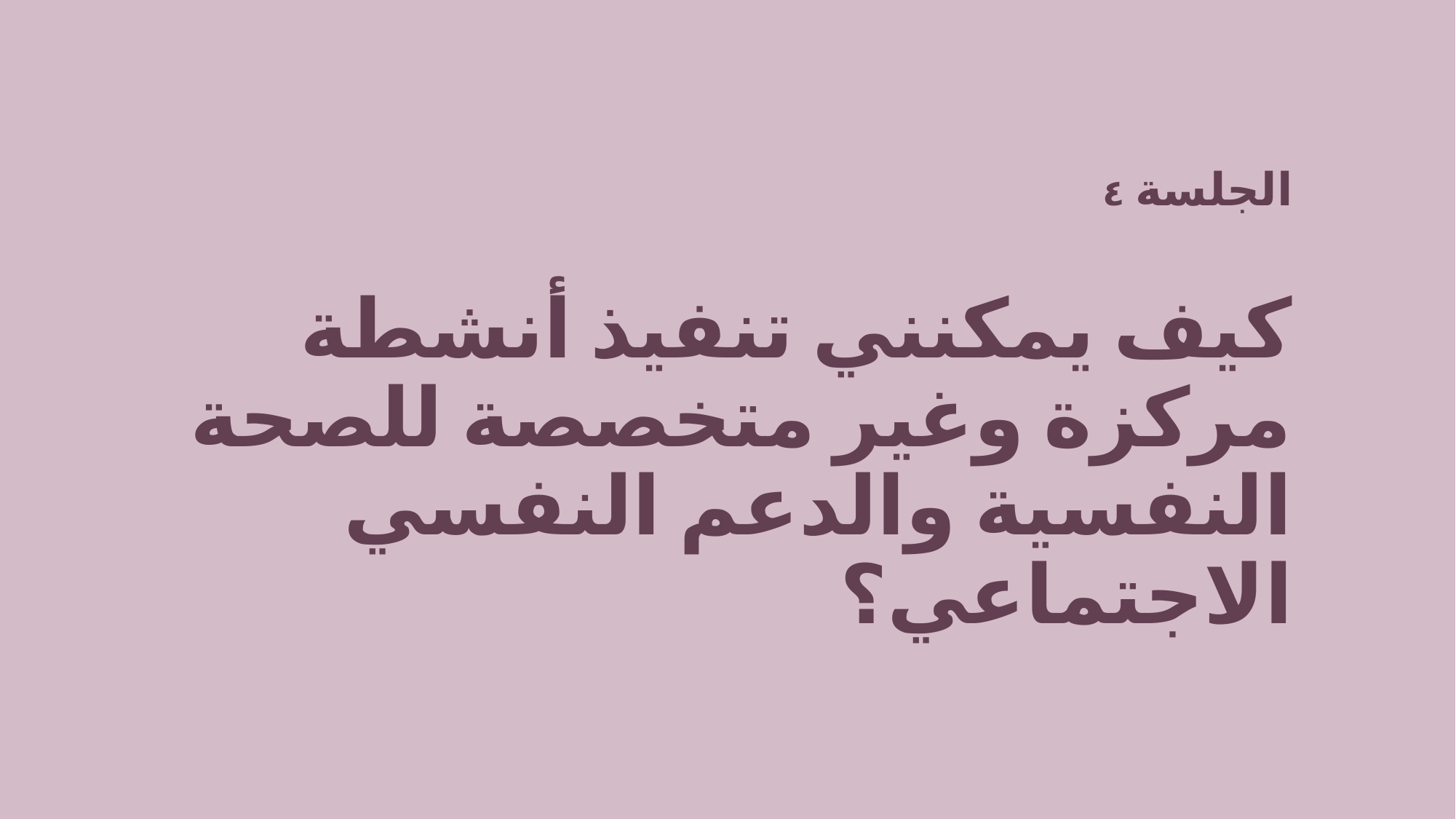

الجلسة ٤
كيف يمكنني تنفيذ أنشطة مركزة وغير متخصصة للصحة النفسية والدعم النفسي الاجتماعي؟